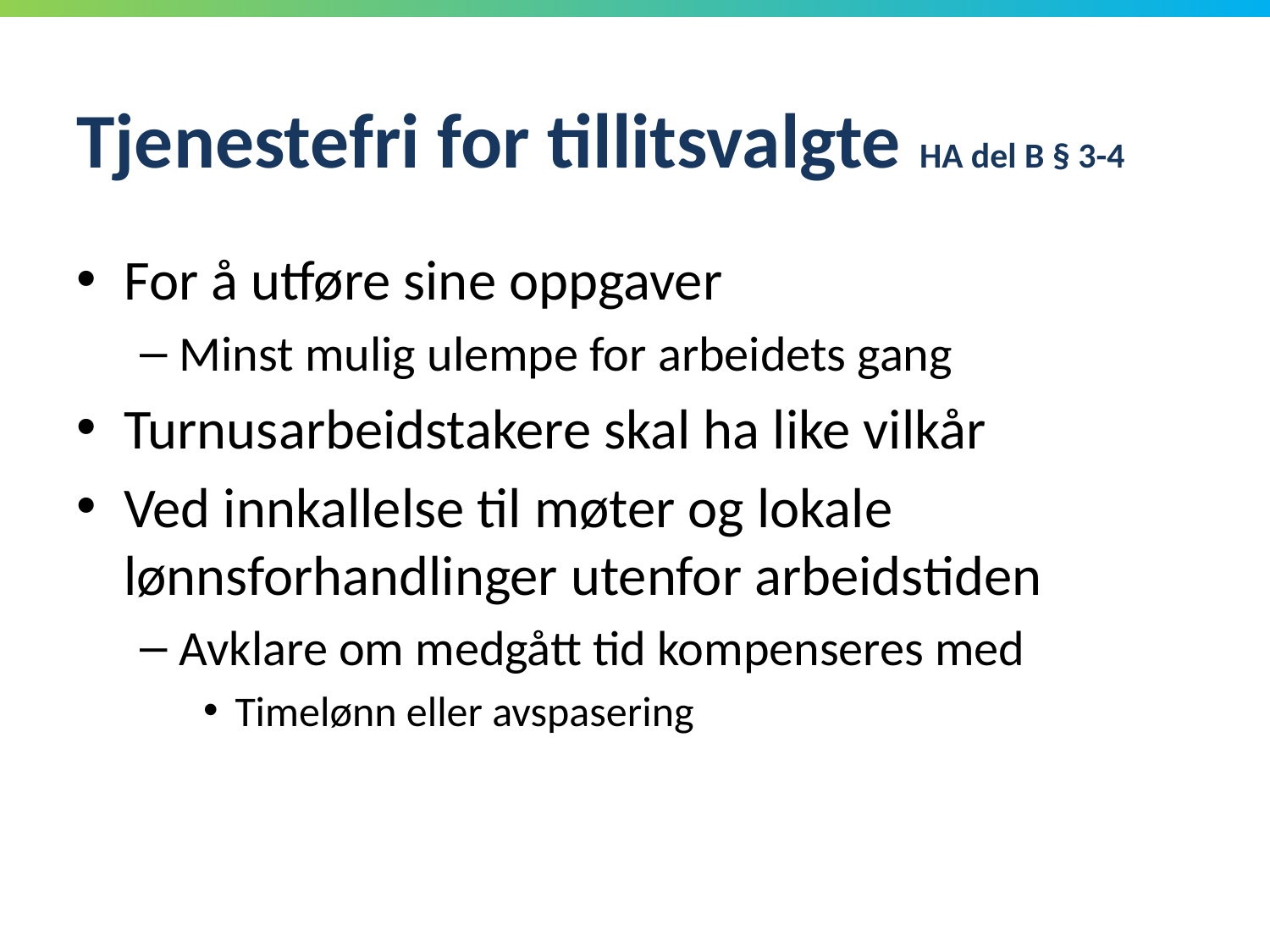

# Tjenestefri for tillitsvalgte HA del B § 3-4
For å utføre sine oppgaver
Minst mulig ulempe for arbeidets gang
Turnusarbeidstakere skal ha like vilkår
Ved innkallelse til møter og lokale lønnsforhandlinger utenfor arbeidstiden
Avklare om medgått tid kompenseres med
Timelønn eller avspasering